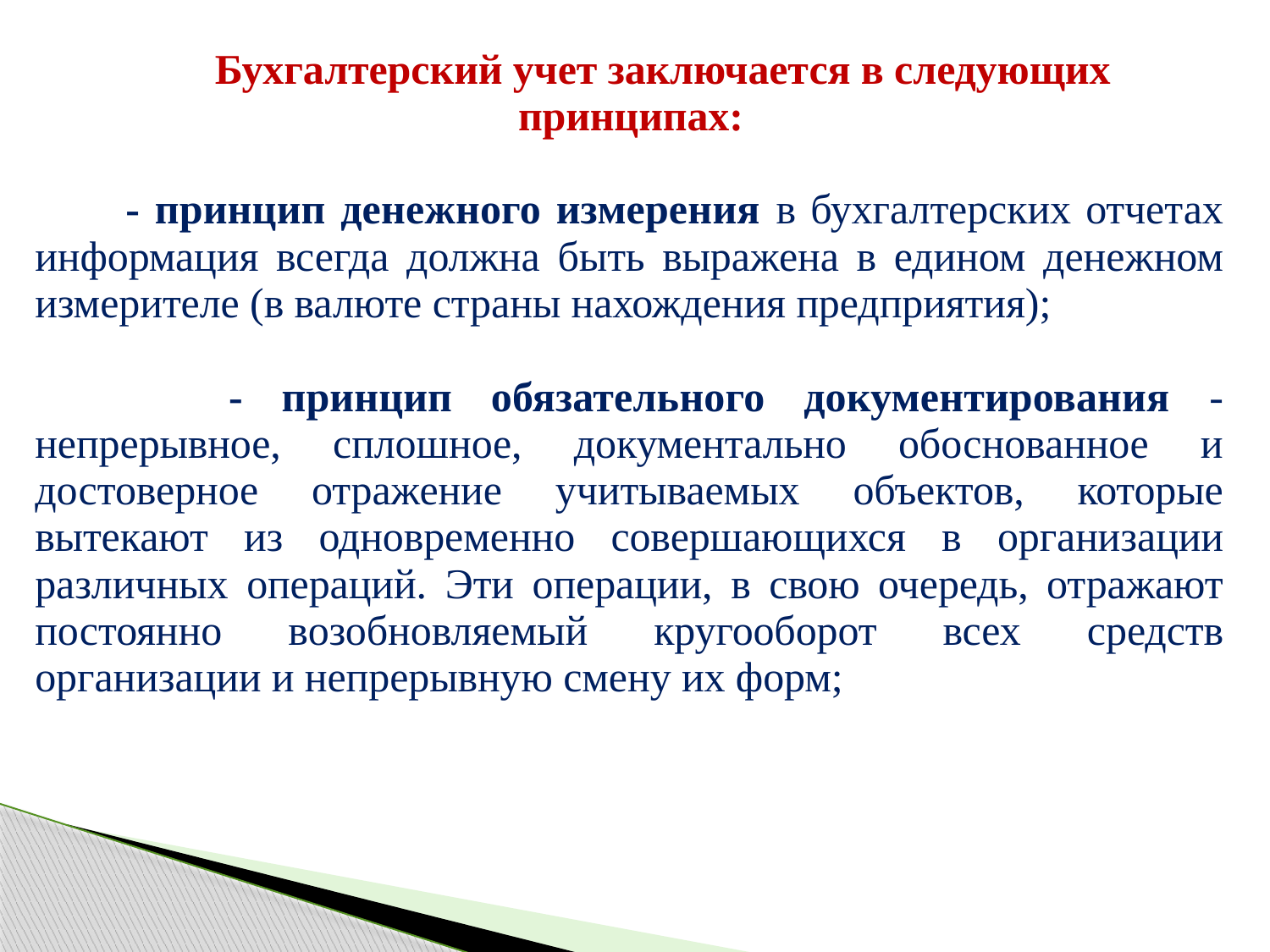

| Бухгалтерский учет заключается в следующих принципах: - принцип денежного измерения в бухгалтерских отчетах информация всегда должна быть выражена в едином денежном измерителе (в валюте страны нахождения предприятия); - принцип обязательного документирования - непрерывное, сплошное, документально обоснованное и достоверное отражение учитываемых объектов, которые вытекают из одновременно совершающихся в организации различных операций. Эти операции, в свою очередь, отражают постоянно возобновляемый кругооборот всех средств организации и непрерывную смену их форм; |
| --- |